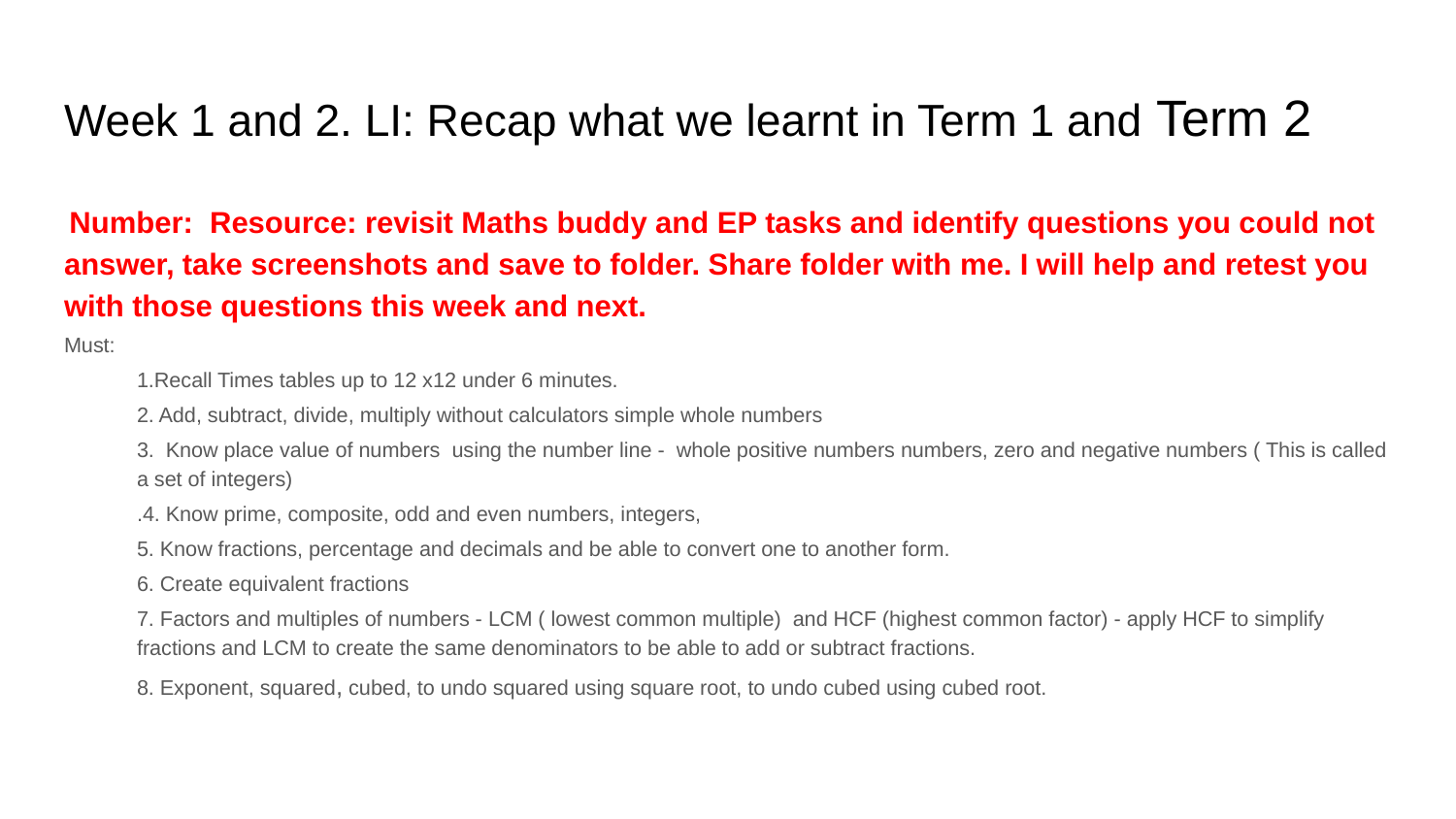

# Week 1 and 2. LI: Recap what we learnt in Term 1 and Term 2
 Number:  Resource: revisit Maths buddy and EP tasks and identify questions you could not answer, take screenshots and save to folder. Share folder with me. I will help and retest you with those questions this week and next.
Must:
1.Recall Times tables up to 12 x12 under 6 minutes.
2. Add, subtract, divide, multiply without calculators simple whole numbers
3.  Know place value of numbers  using the number line -  whole positive numbers numbers, zero and negative numbers ( This is called a set of integers)
.4. Know prime, composite, odd and even numbers, integers,
5. Know fractions, percentage and decimals and be able to convert one to another form.
6. Create equivalent fractions
7. Factors and multiples of numbers - LCM ( lowest common multiple)  and HCF (highest common factor) - apply HCF to simplify fractions and LCM to create the same denominators to be able to add or subtract fractions.
8. Exponent, squared, cubed, to undo squared using square root, to undo cubed using cubed root.